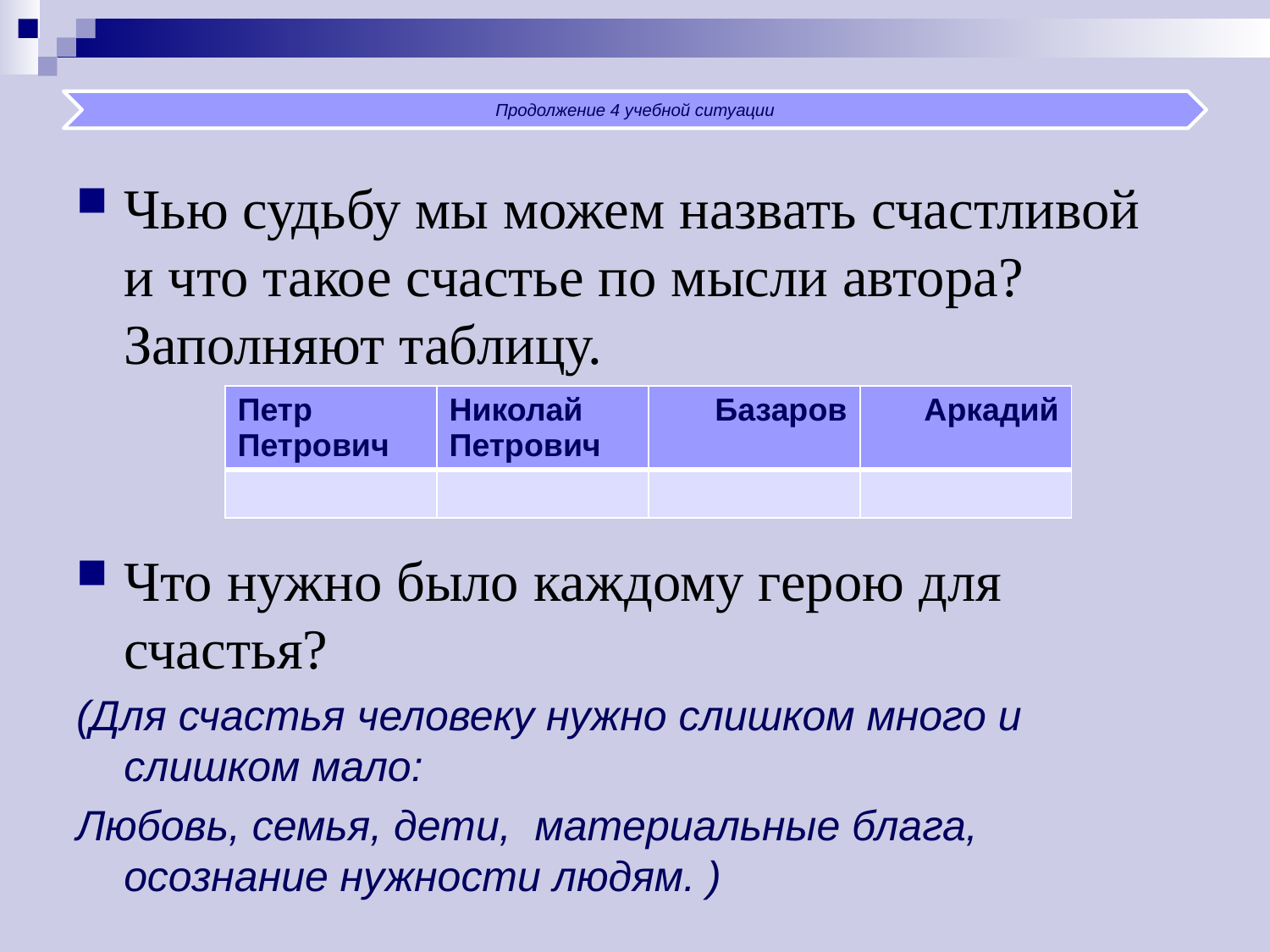

Продолжение 4 учебной ситуации
Чью судьбу мы можем назвать счастливой  и что такое счастье по мысли автора? Заполняют таблицу.

Что нужно было каждому герою для счастья?
(Для счастья человеку нужно слишком много и слишком мало:
Любовь, семья, дети,  материальные блага,  осознание нужности людям. )

| Петр Петрович | Николай Петрович | Базаров | Аркадий |
| --- | --- | --- | --- |
|  |  |  |  |